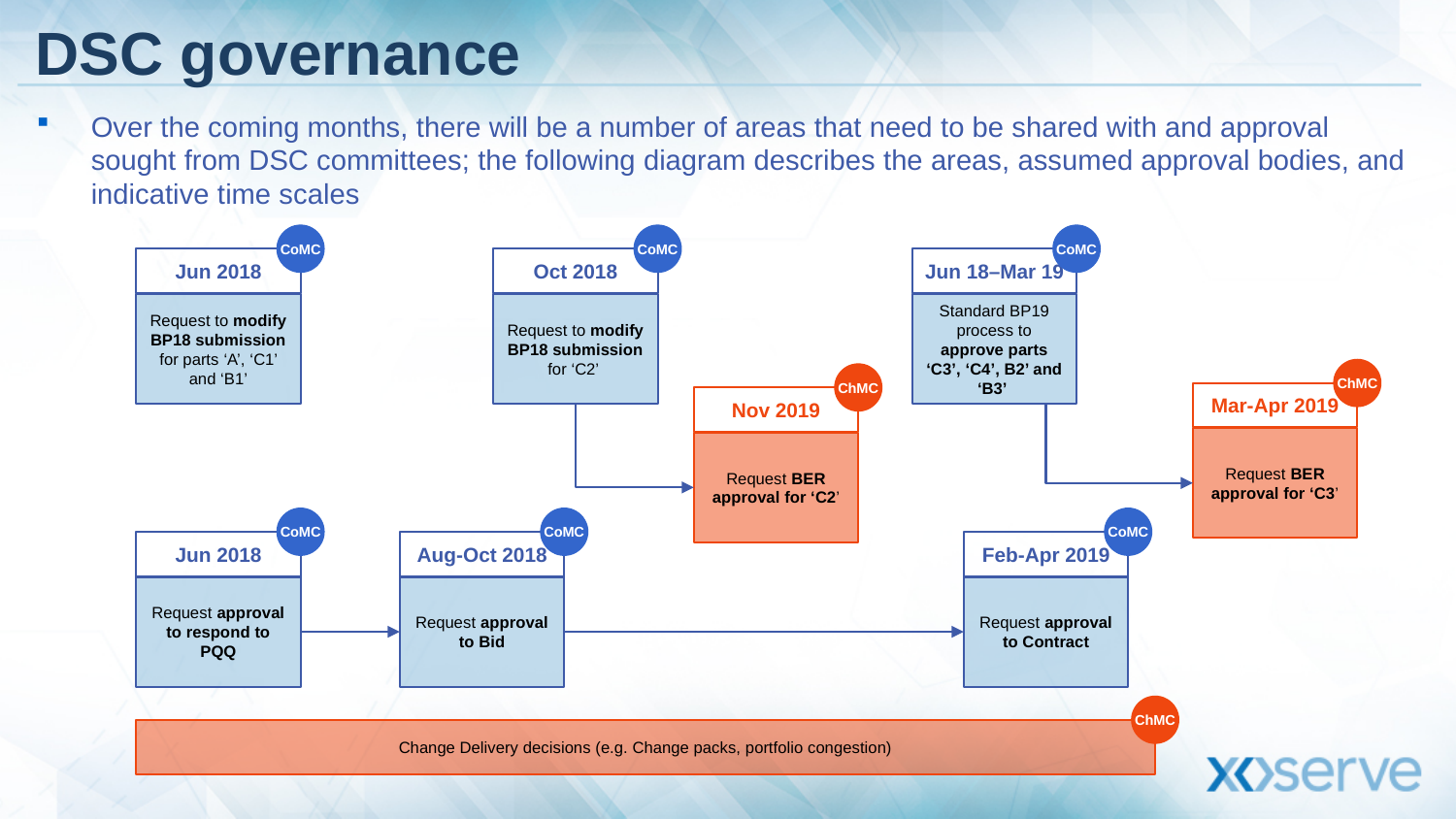

# DSC governance
Over the coming months, there will be a number of areas that need to be shared with and approval sought from DSC committees; the following diagram describes the areas, assumed approval bodies, and indicative time scales
CoMC
Jun 2018
Request to modify BP18 submission for parts ‘A’, ‘C1’ and ‘B1’
CoMC
Oct 2018
Request to modify BP18 submission for ‘C2’
CoMC
Jun 18–Mar 19
Standard BP19 process to approve parts ‘C3’, ‘C4’, B2’ and ‘B3’
ChMC
Mar-Apr 2019
Request BER approval for ‘C3’
ChMC
Nov 2019
Request BER approval for ‘C2’
CoMC
Jun 2018
Request approval to respond to PQQ
CoMC
Aug-Oct 2018
Request approval to Bid
CoMC
Feb-Apr 2019
Request approval to Contract
ChMC
Change Delivery decisions (e.g. Change packs, portfolio congestion)